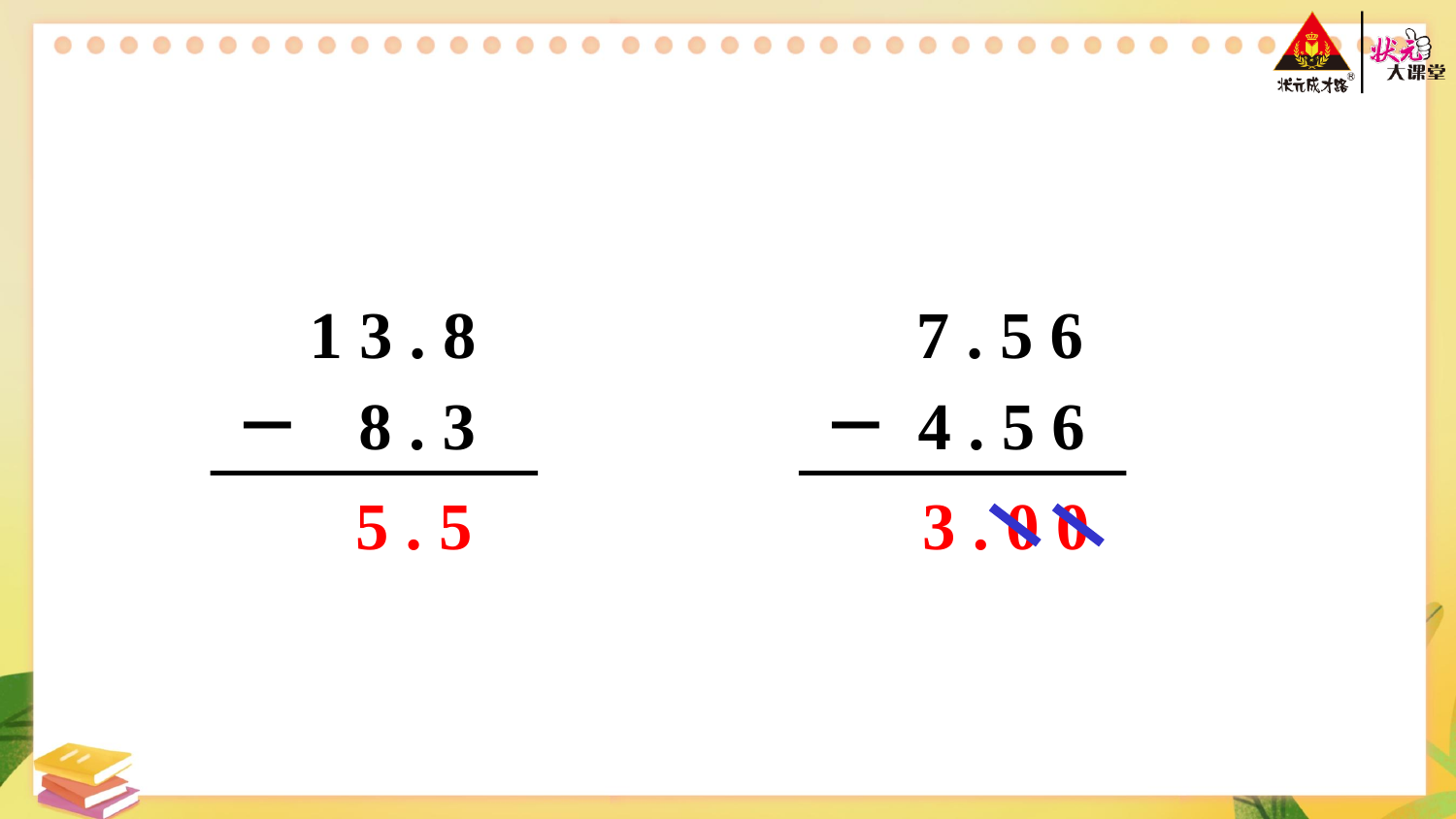

7 . 5 6
4 . 5 6
－

1 3 . 8
8 . 3
－

5 . 5
3 . 0 0